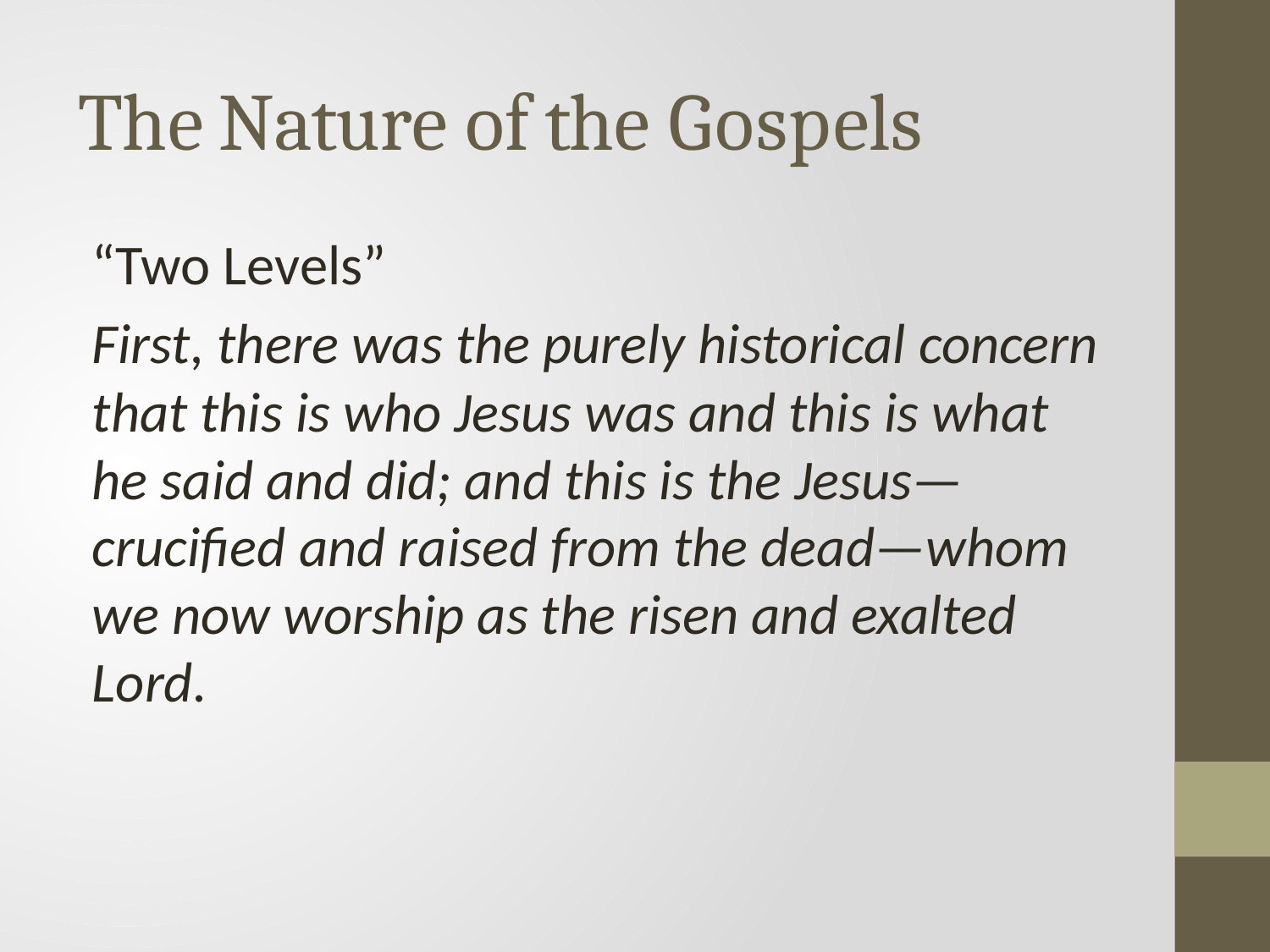

# The Nature of the Gospels
“Two Levels”
First, there was the purely historical concern that this is who Jesus was and this is what he said and did; and this is the Jesus—crucified and raised from the dead—whom we now worship as the risen and exalted Lord.